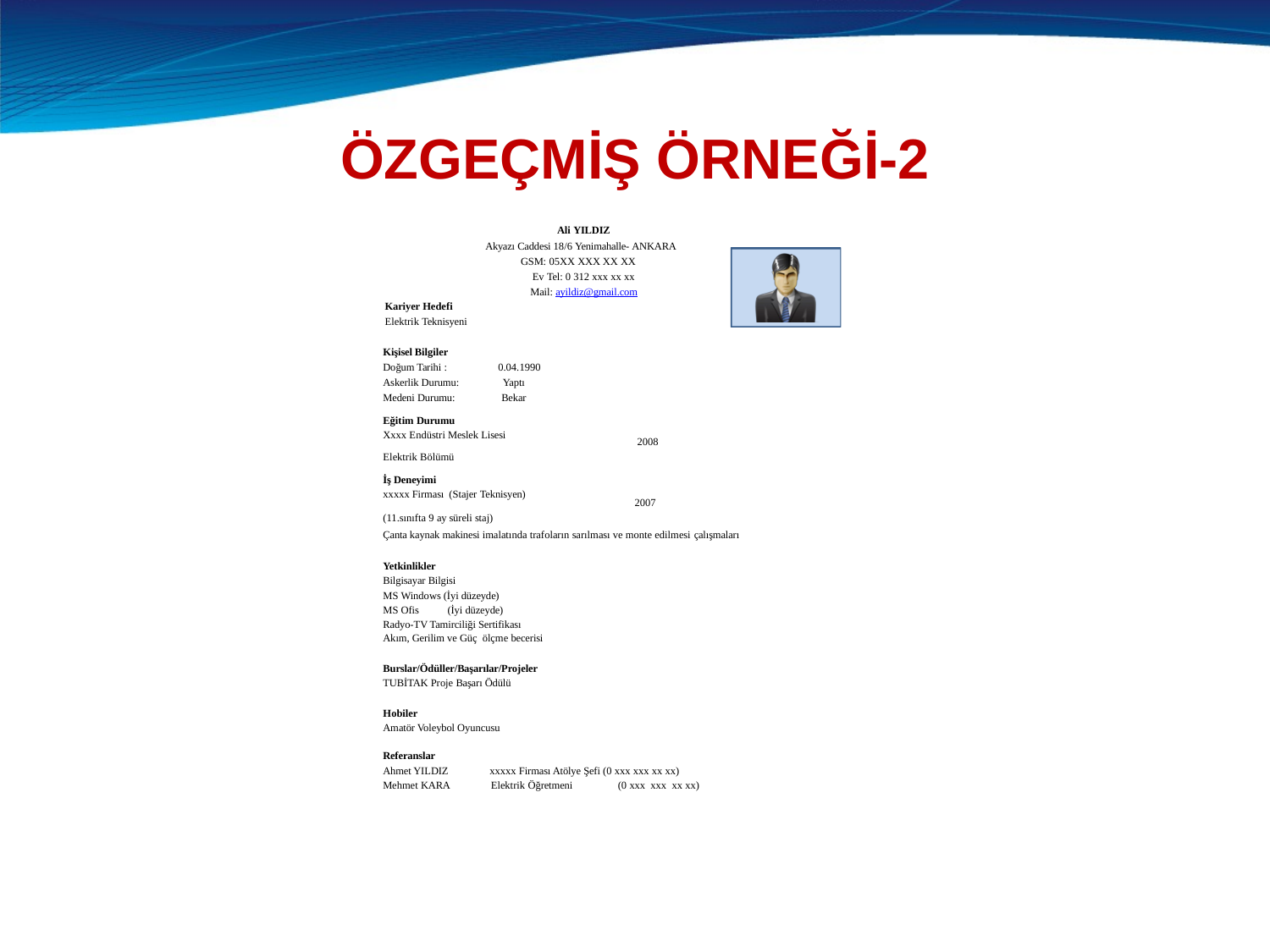

# ÖZGEÇMİŞ ÖRNEĞİ-2
Ali YILDIZ
Akyazı Caddesi 18/6 Yenimahalle- ANKARA  GSM: 05XX XXX XX XX
Ev Tel: 0 312 xxx xx xx  Mail: ayildiz@gmail.com
Kariyer Hedefi
Elektrik Teknisyeni

Kişisel Bilgiler  Doğum Tarihi :  Askerlik Durumu:  Medeni Durumu:
0.04.1990
Yaptı  Bekar
| Eğitim Durumu Xxxx Endüstri Meslek Lisesi | 2008 |
| --- | --- |
| Elektrik Bölümü |  |
| İş Deneyimi xxxxx Firması (Stajer Teknisyen) | 2007 |
| (11.sınıfta 9 ay süreli staj) |  |
Çanta kaynak makinesi imalatında trafoların sarılması ve monte edilmesi çalışmaları

Yetkinlikler
Bilgisayar Bilgisi
MS Windows (İyi düzeyde)  MS Ofis	(İyi düzeyde)
Radyo-TV Tamirciliği Sertifikası  Akım, Gerilim ve Güç  ölçme becerisi

Burslar/Ödüller/Başarılar/Projeler
TUBİTAK Proje Başarı Ödülü

Hobiler
Amatör Voleybol Oyuncusu
Referanslar  Ahmet YILDIZ  Mehmet KARA
xxxxx Firması Atölye Şefi (0 xxx xxx xx xx)  Elektrik Öğretmeni	(0 xxx  xxx  xx xx)